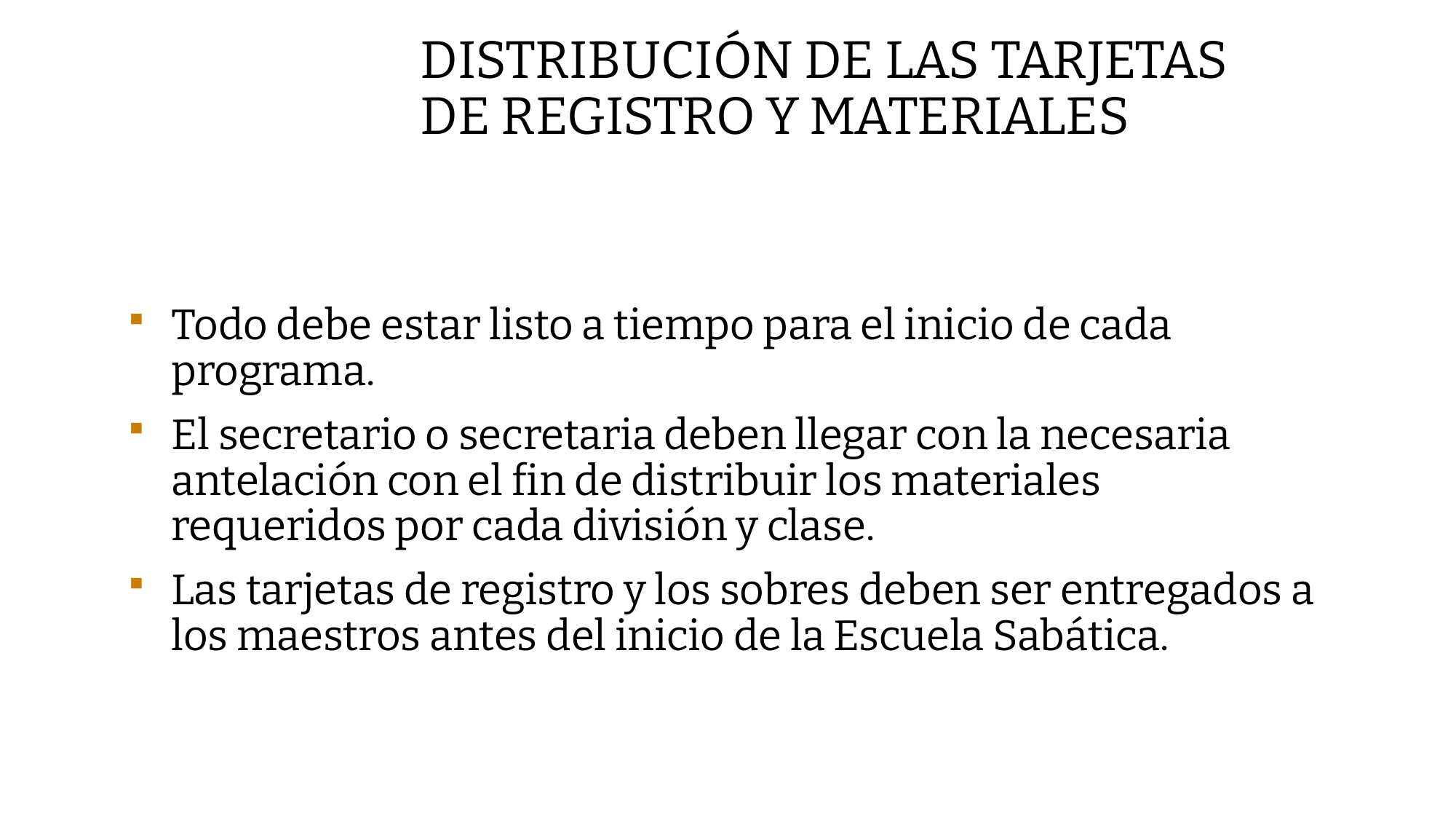

# Distribución de las tarjetas de registro y materiales
Todo debe estar listo a tiempo para el inicio de cada programa.
El secretario o secretaria deben llegar con la necesaria antelación con el fin de distribuir los materiales requeridos por cada división y clase.
Las tarjetas de registro y los sobres deben ser entregados a los maestros antes del inicio de la Escuela Sabática.